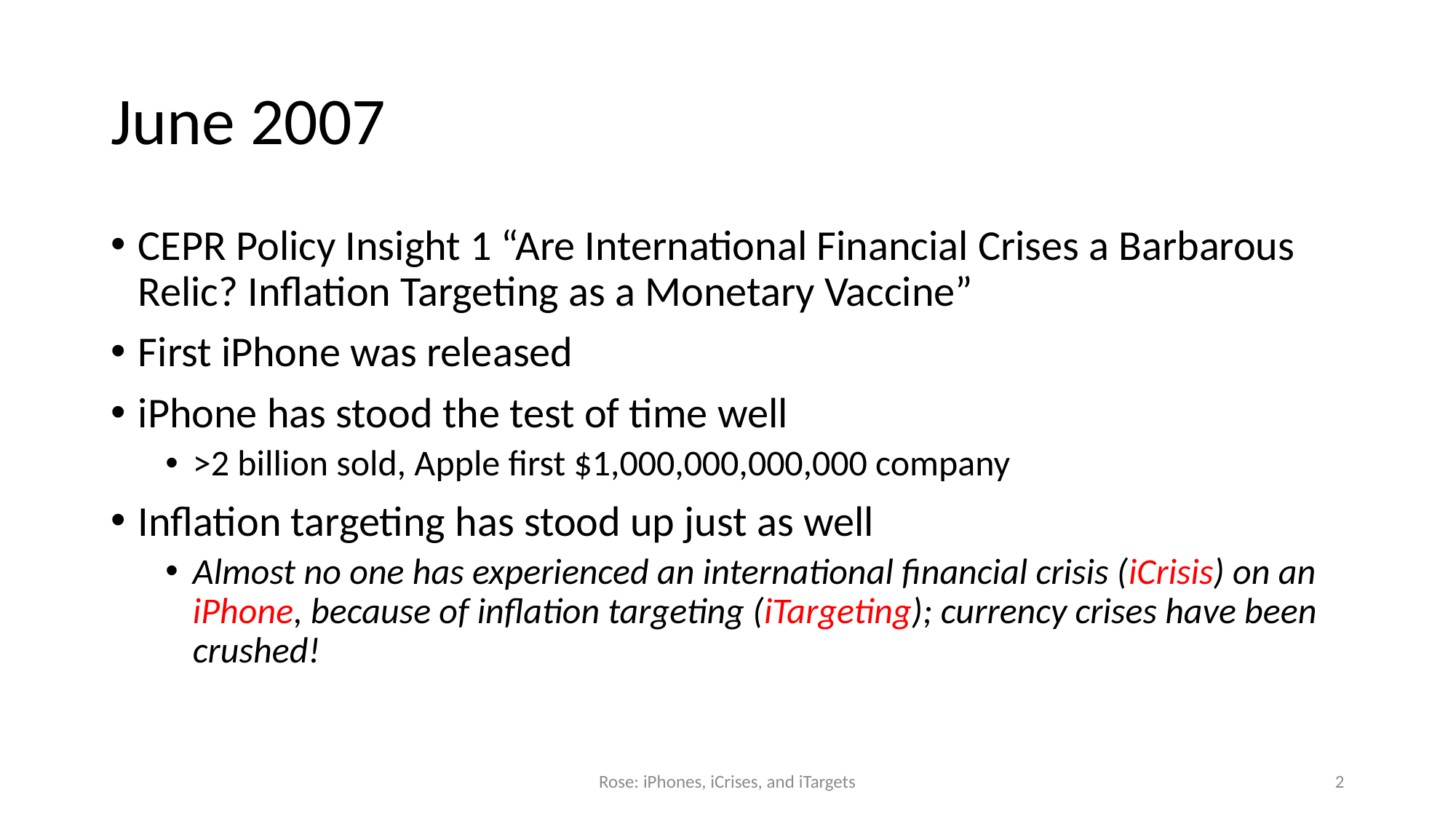

# June 2007
CEPR Policy Insight 1 “Are International Financial Crises a Barbarous Relic? Inflation Targeting as a Monetary Vaccine”
First iPhone was released
iPhone has stood the test of time well
>2 billion sold, Apple first $1,000,000,000,000 company
Inflation targeting has stood up just as well
Almost no one has experienced an international financial crisis (iCrisis) on an iPhone, because of inflation targeting (iTargeting); currency crises have been crushed!

Rose: iPhones, iCrises, and iTargets
2